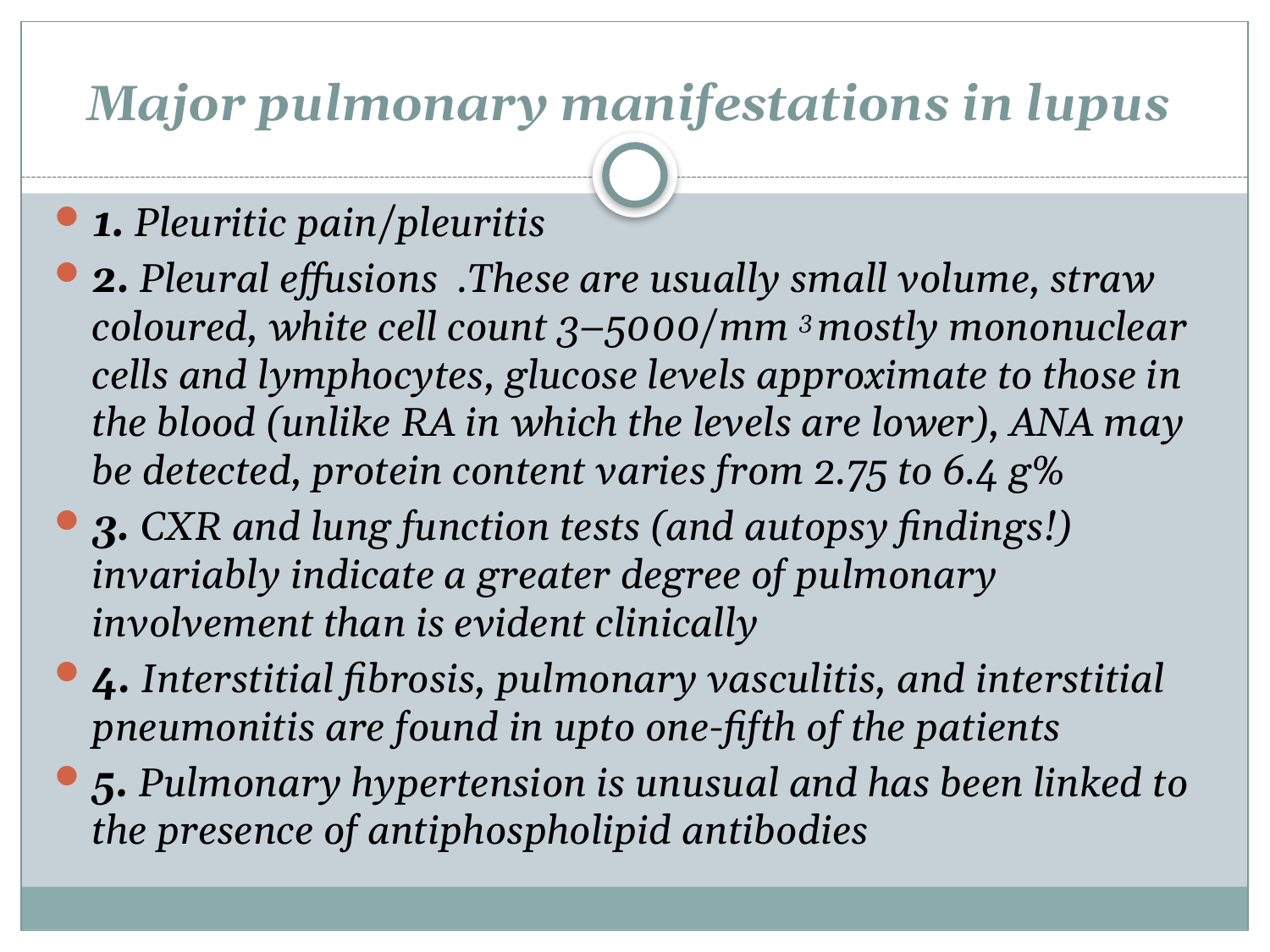

# Major pulmonary manifestations in lupus
1. Pleuritic pain/pleuritis
2. Pleural effusions  .These are usually small volume, straw coloured, white cell count 3–5000/mm 3 mostly mononuclear cells and lymphocytes, glucose levels approximate to those in the blood (unlike RA in which the levels are lower), ANA may be detected, protein content varies from 2.75 to 6.4 g%
3. CXR and lung function tests (and autopsy findings!) invariably indicate a greater degree of pulmonary involvement than is evident clinically
4. Interstitial fibrosis, pulmonary vasculitis, and interstitial pneumonitis are found in upto one-fifth of the patients
5. Pulmonary hypertension is unusual and has been linked to the presence of antiphospholipid antibodies